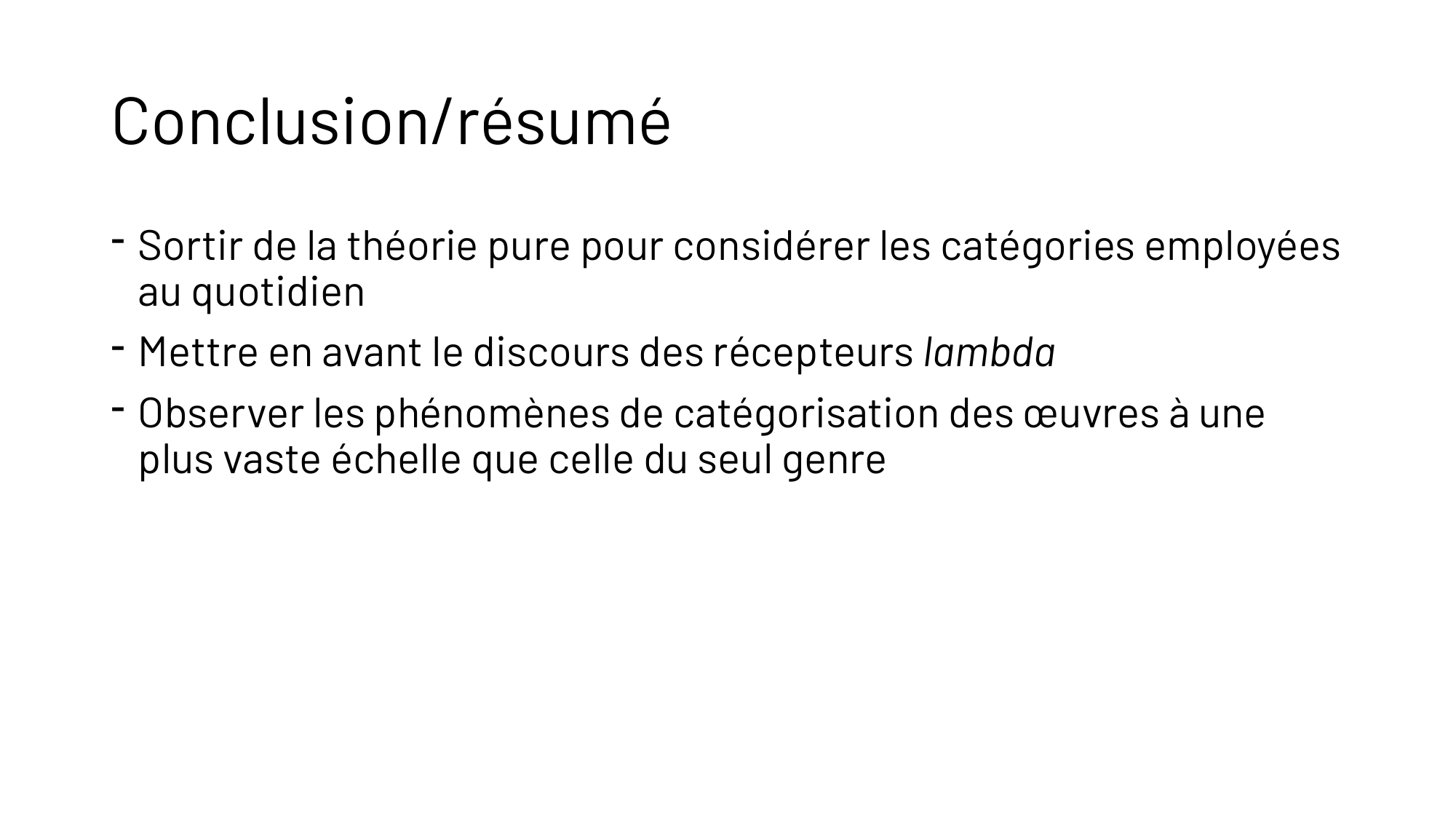

# Conclusion/résumé
Sortir de la théorie pure pour considérer les catégories employées au quotidien
Mettre en avant le discours des récepteurs lambda
Observer les phénomènes de catégorisation des œuvres à une plus vaste échelle que celle du seul genre